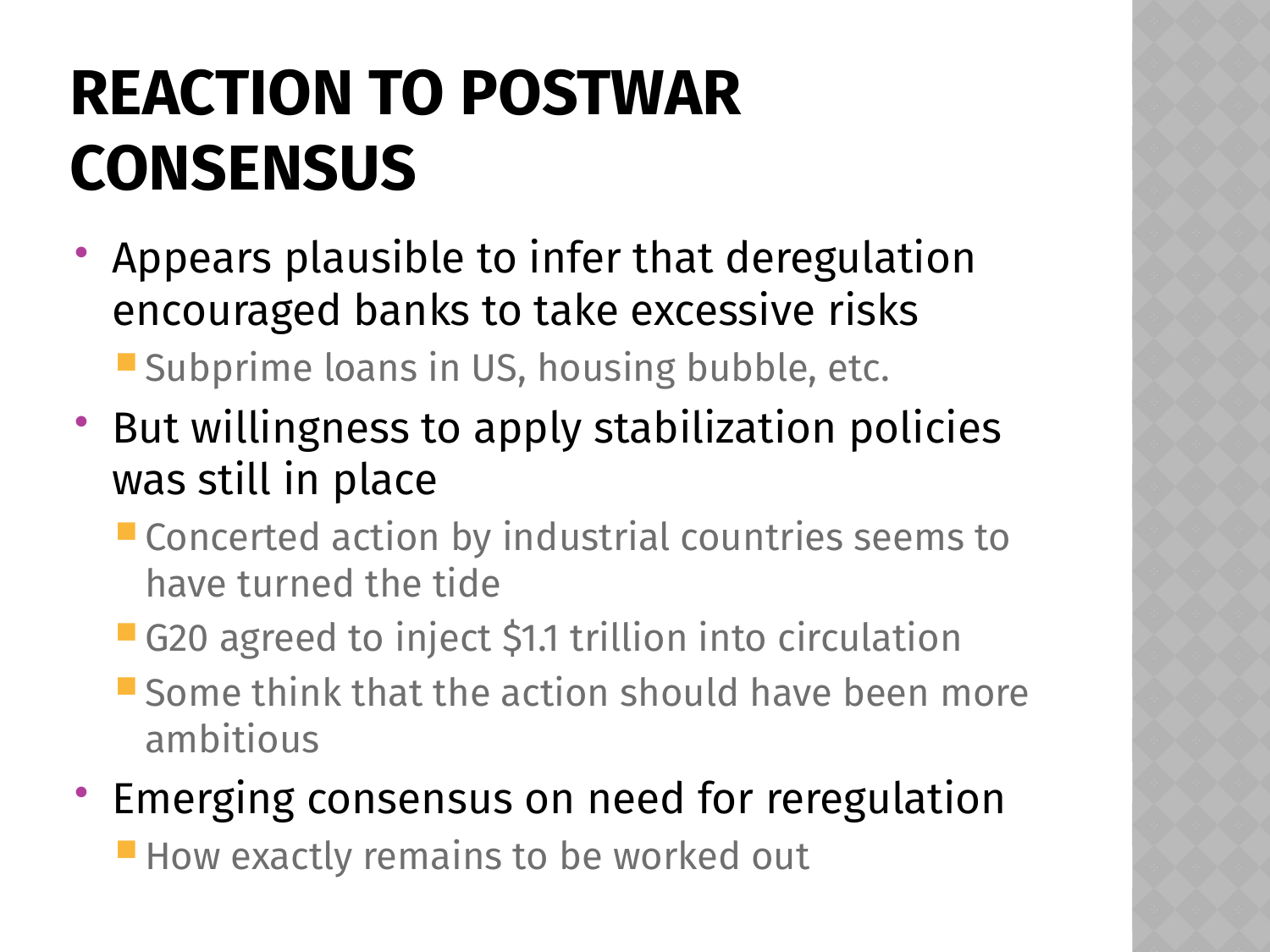

# Reaction to postwar consensus
Appears plausible to infer that deregulation encouraged banks to take excessive risks
Subprime loans in US, housing bubble, etc.
But willingness to apply stabilization policies was still in place
Concerted action by industrial countries seems to have turned the tide
G20 agreed to inject $1.1 trillion into circulation
Some think that the action should have been more ambitious
Emerging consensus on need for reregulation
How exactly remains to be worked out